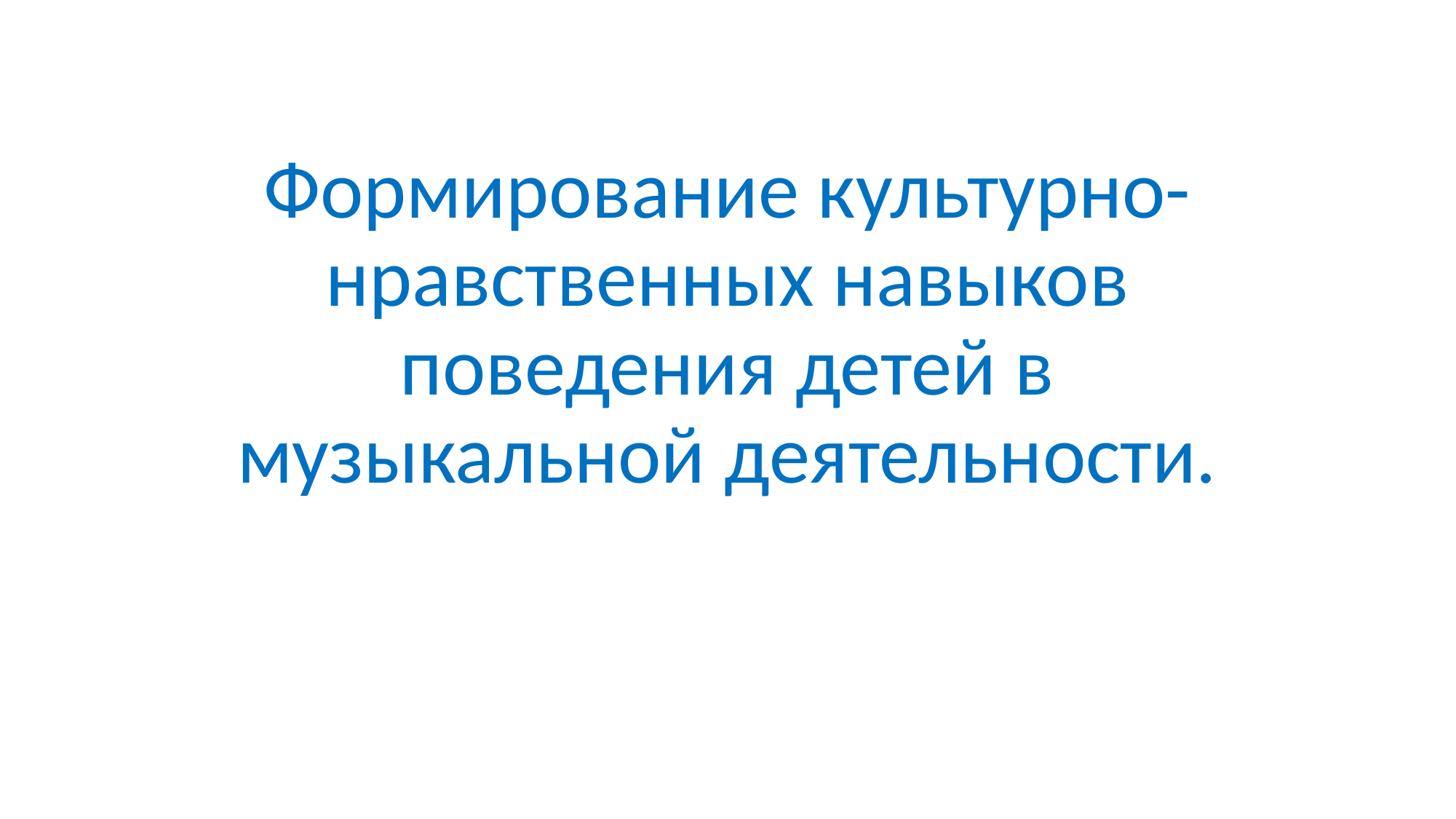

# Формирование культурно-нравственных навыков поведения детей в музыкальной деятельности.